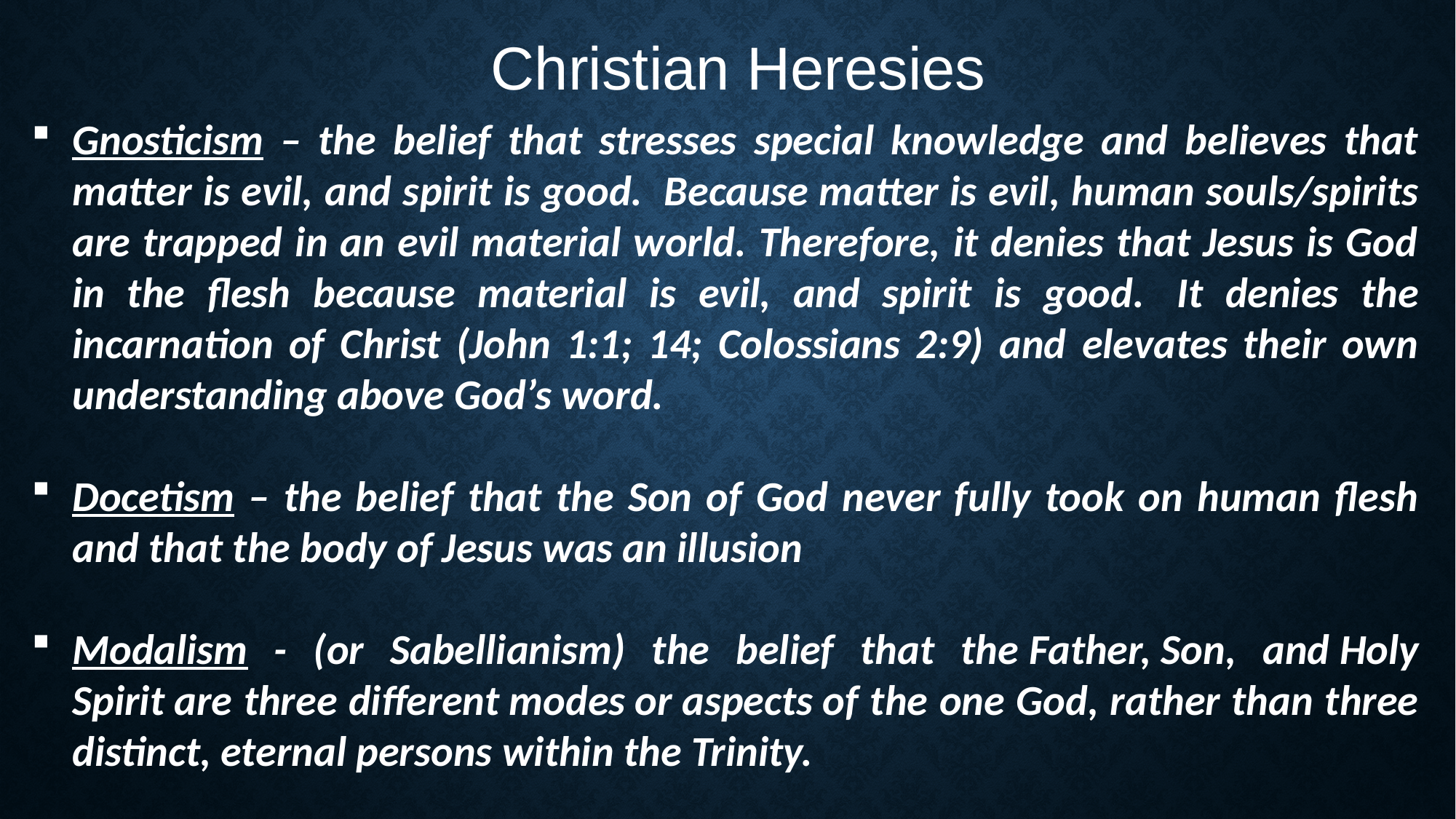

Christian Heresies
Gnosticism – the belief that stresses special knowledge and believes that matter is evil, and spirit is good.  Because matter is evil, human souls/spirits are trapped in an evil material world. Therefore, it denies that Jesus is God in the flesh because material is evil, and spirit is good.  It denies the incarnation of Christ (John 1:1; 14; Colossians 2:9) and elevates their own understanding above God’s word.

Docetism – the belief that the Son of God never fully took on human flesh and that the body of Jesus was an illusion

Modalism - (or Sabellianism) the belief that the Father, Son, and Holy Spirit are three different modes or aspects of the one God, rather than three distinct, eternal persons within the Trinity.